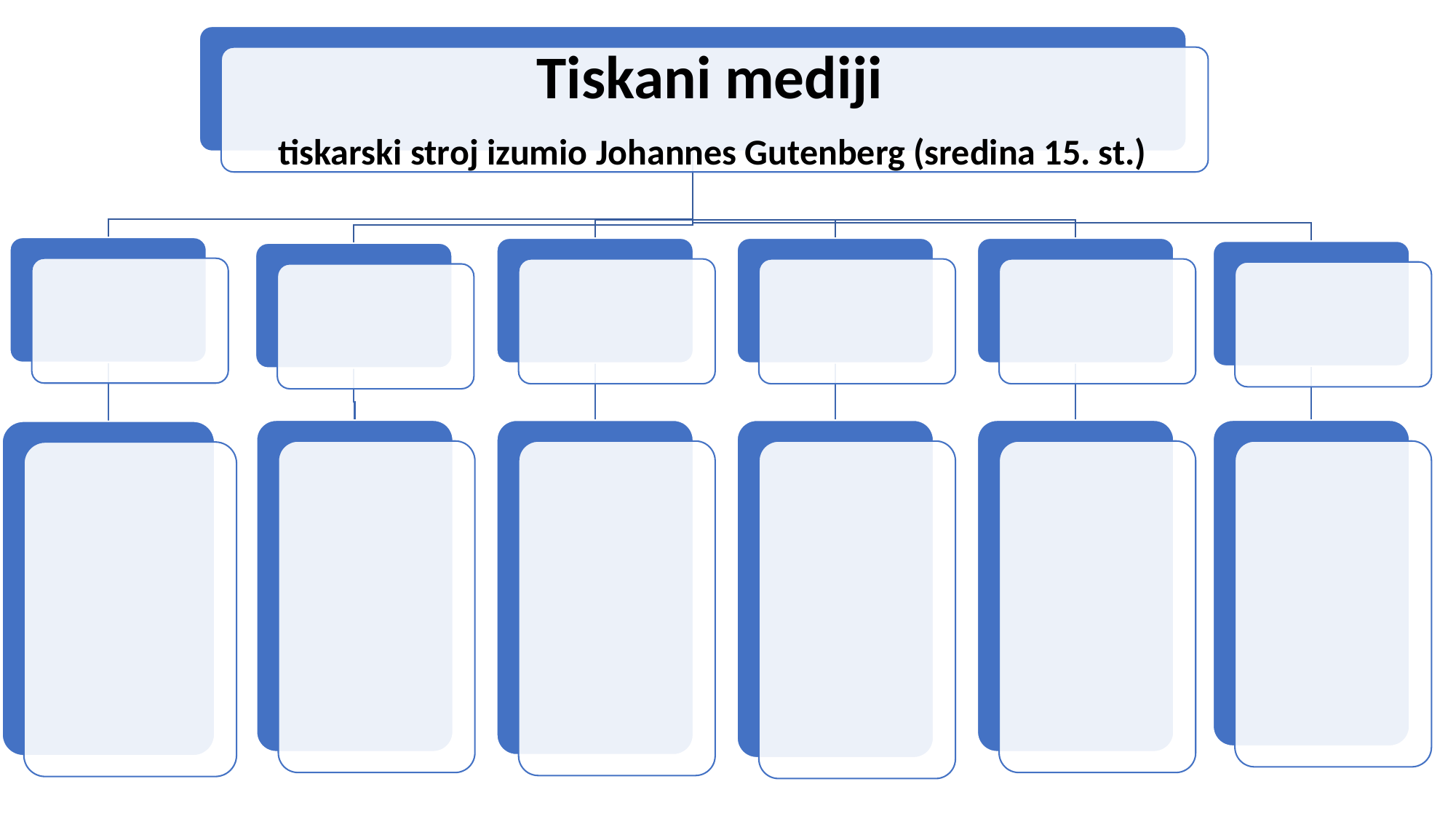

Tiskani mediji
tiskarski stroj izumio Johannes Gutenberg (sredina 15. st.)